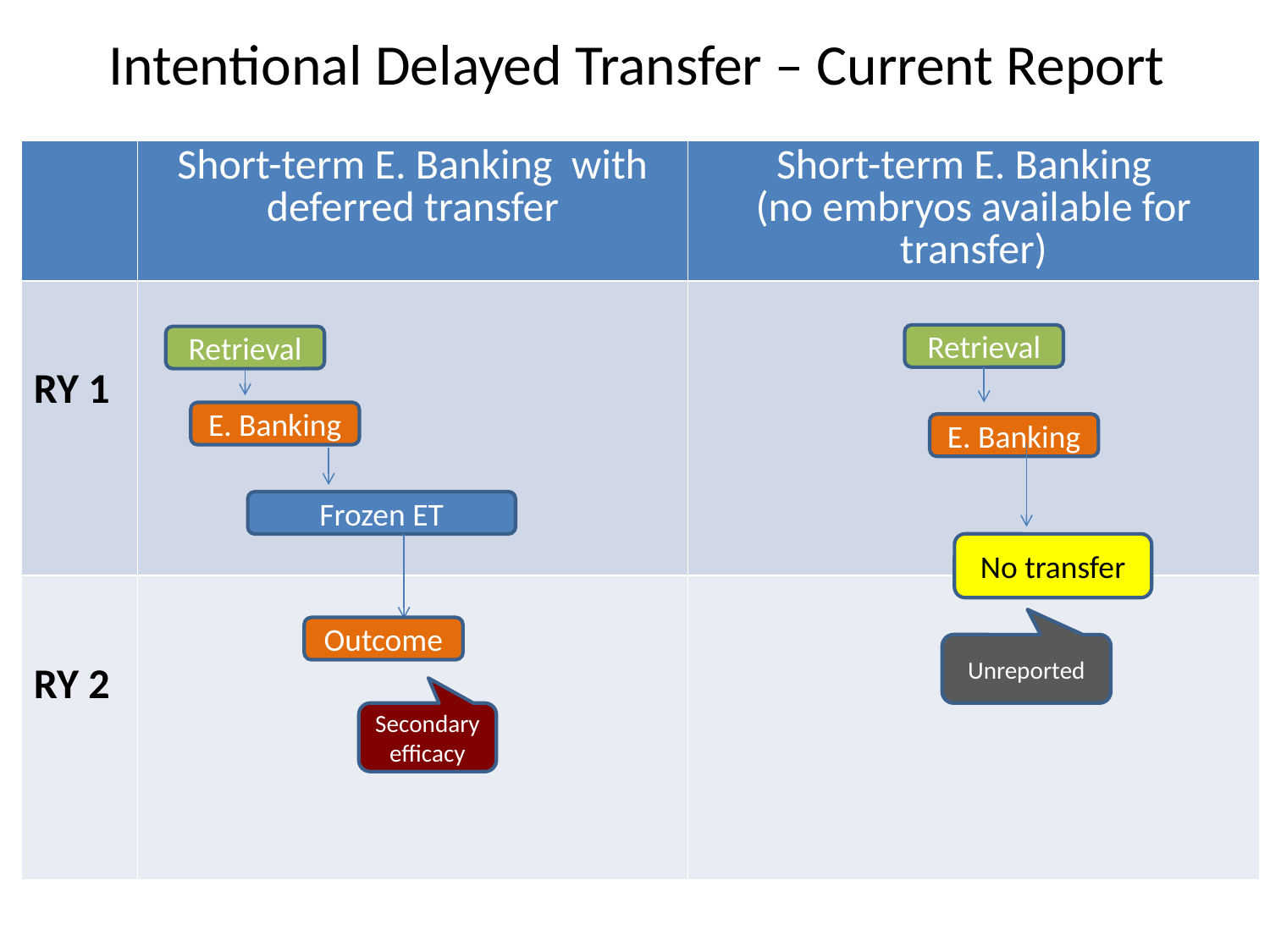

Intentional Delayed Transfer – Current Report
|  | Short-term E. Banking with deferred transfer | Short-term E. Banking (no embryos available for transfer) |
| --- | --- | --- |
| RY 1 |  |  |
| RY 2 |  |  |
Retrieval
E. Banking
Retrieval
E. Banking
Frozen ET
Outcome
No transfer
Unreported
Secondary efficacy